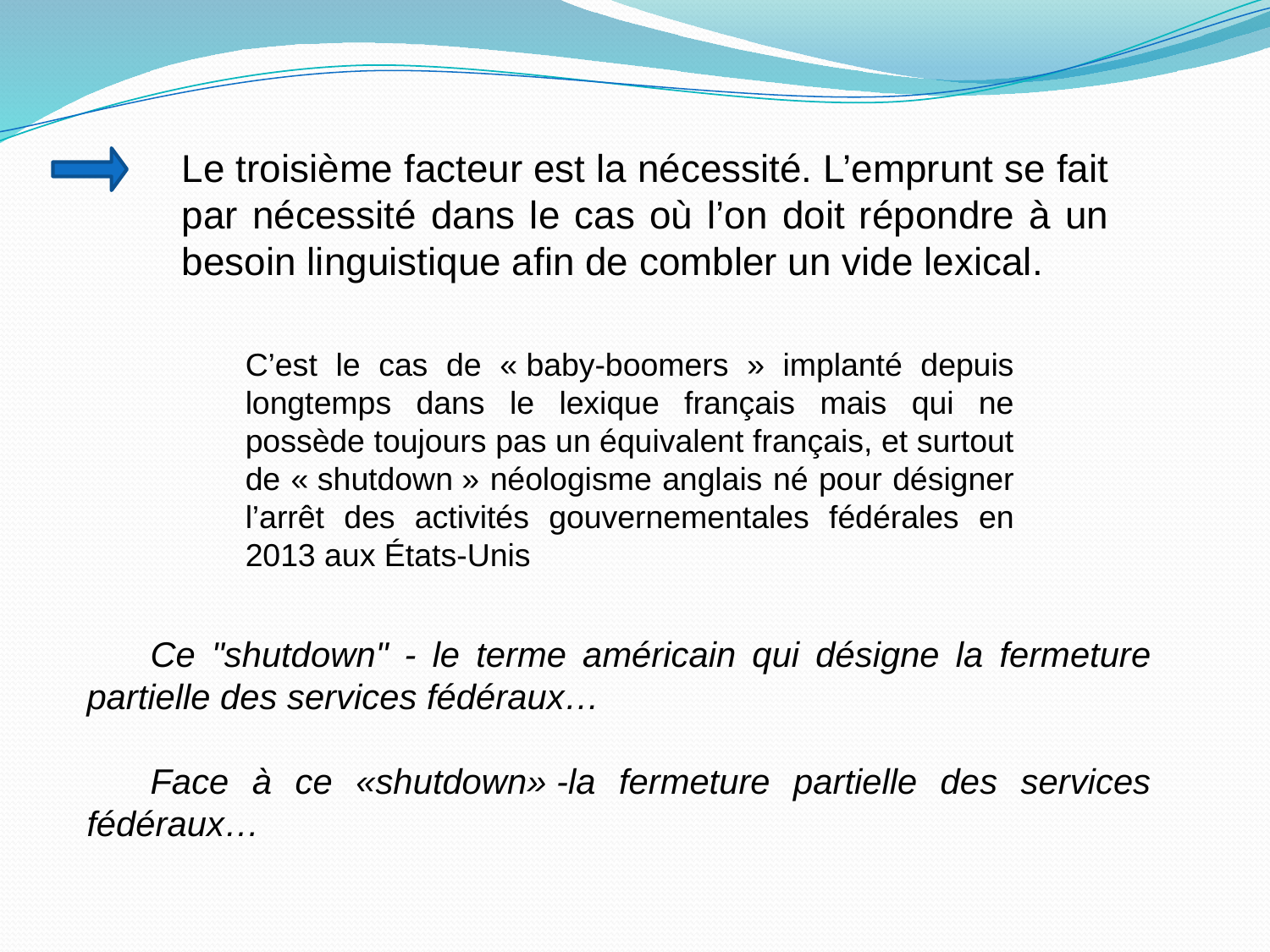

Le troisième facteur est la nécessité. L’emprunt se fait par nécessité dans le cas où l’on doit répondre à un besoin linguistique afin de combler un vide lexical.

C’est le cas de « baby-boomers » implanté depuis longtemps dans le lexique français mais qui ne possède toujours pas un équivalent français, et surtout de « shutdown » néologisme anglais né pour désigner l’arrêt des activités gouvernementales fédérales en 2013 aux États-Unis
Ce "shutdown" - le terme américain qui désigne la fermeture partielle des services fédéraux…

Face à ce «shutdown» -la fermeture partielle des services fédéraux…